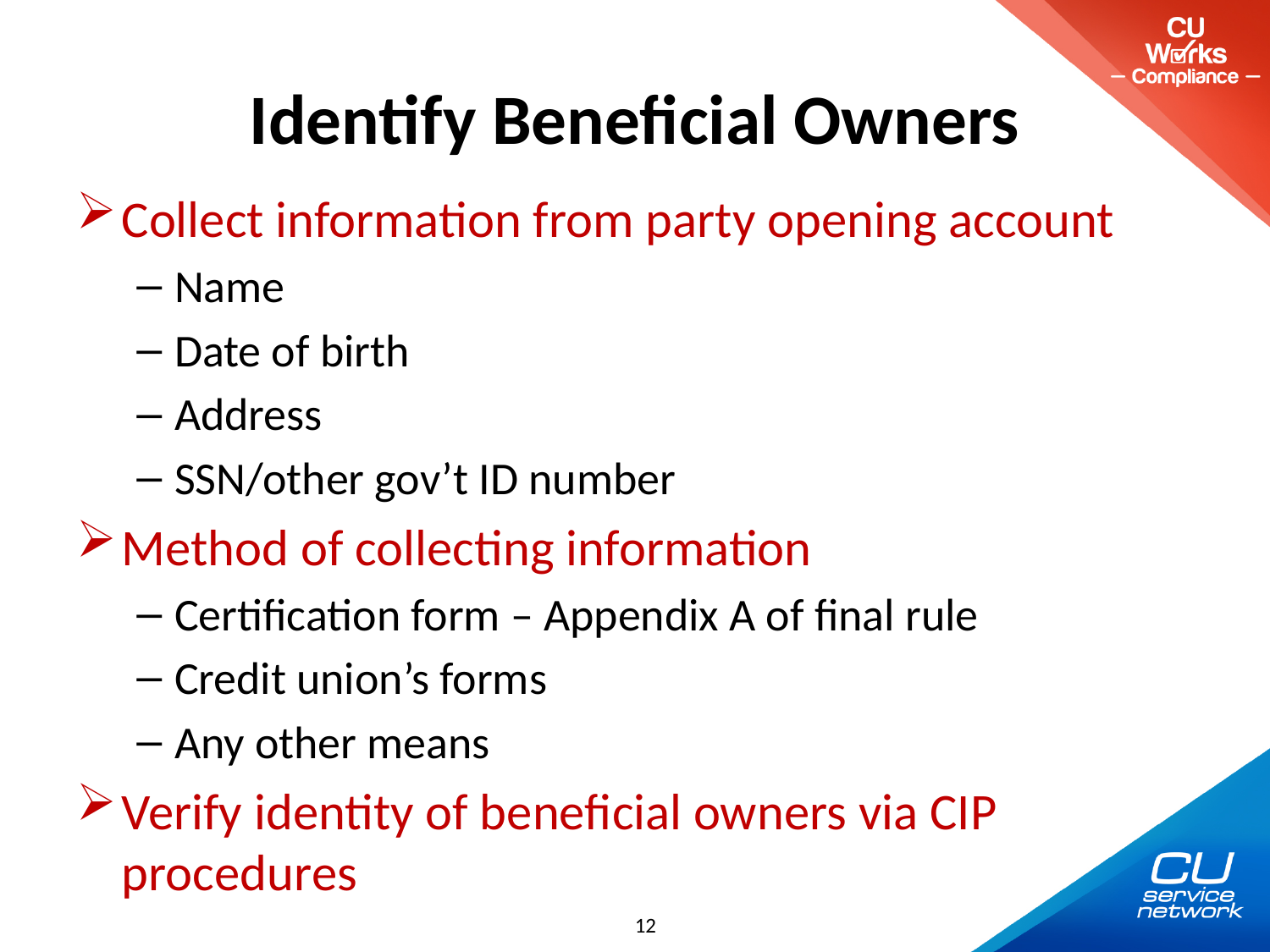

# Identify Beneficial Owners
Collect information from party opening account
Name
Date of birth
Address
SSN/other gov’t ID number
Method of collecting information
Certification form – Appendix A of final rule
Credit union’s forms
Any other means
Verify identity of beneficial owners via CIP procedures

12